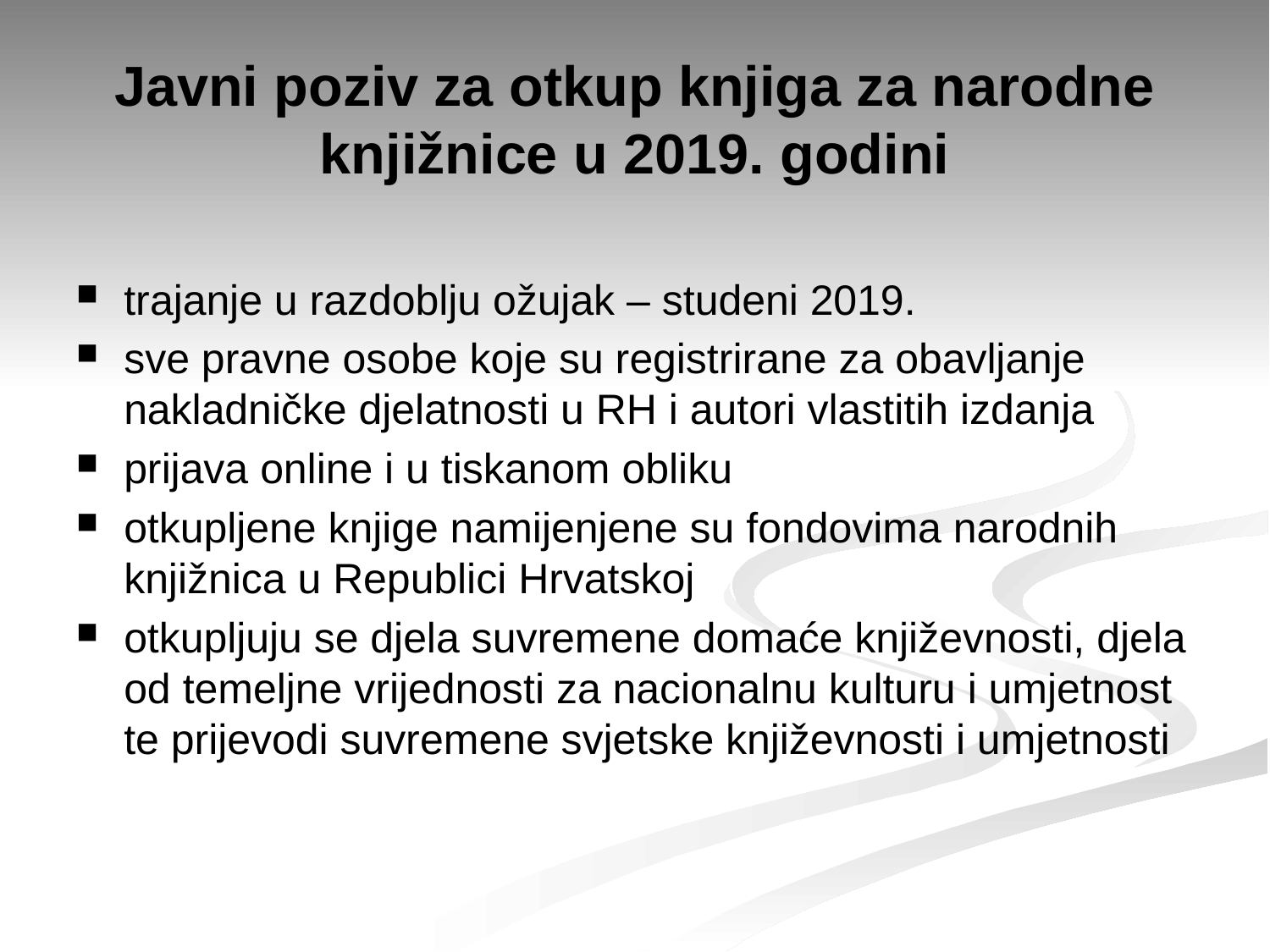

# Javni poziv za otkup knjiga za narodne knjižnice u 2019. godini
trajanje u razdoblju ožujak – studeni 2019.
sve pravne osobe koje su registrirane za obavljanje nakladničke djelatnosti u RH i autori vlastitih izdanja
prijava online i u tiskanom obliku
otkupljene knjige namijenjene su fondovima narodnih knjižnica u Republici Hrvatskoj
otkupljuju se djela suvremene domaće književnosti, djela od temeljne vrijednosti za nacionalnu kulturu i umjetnost te prijevodi suvremene svjetske književnosti i umjetnosti